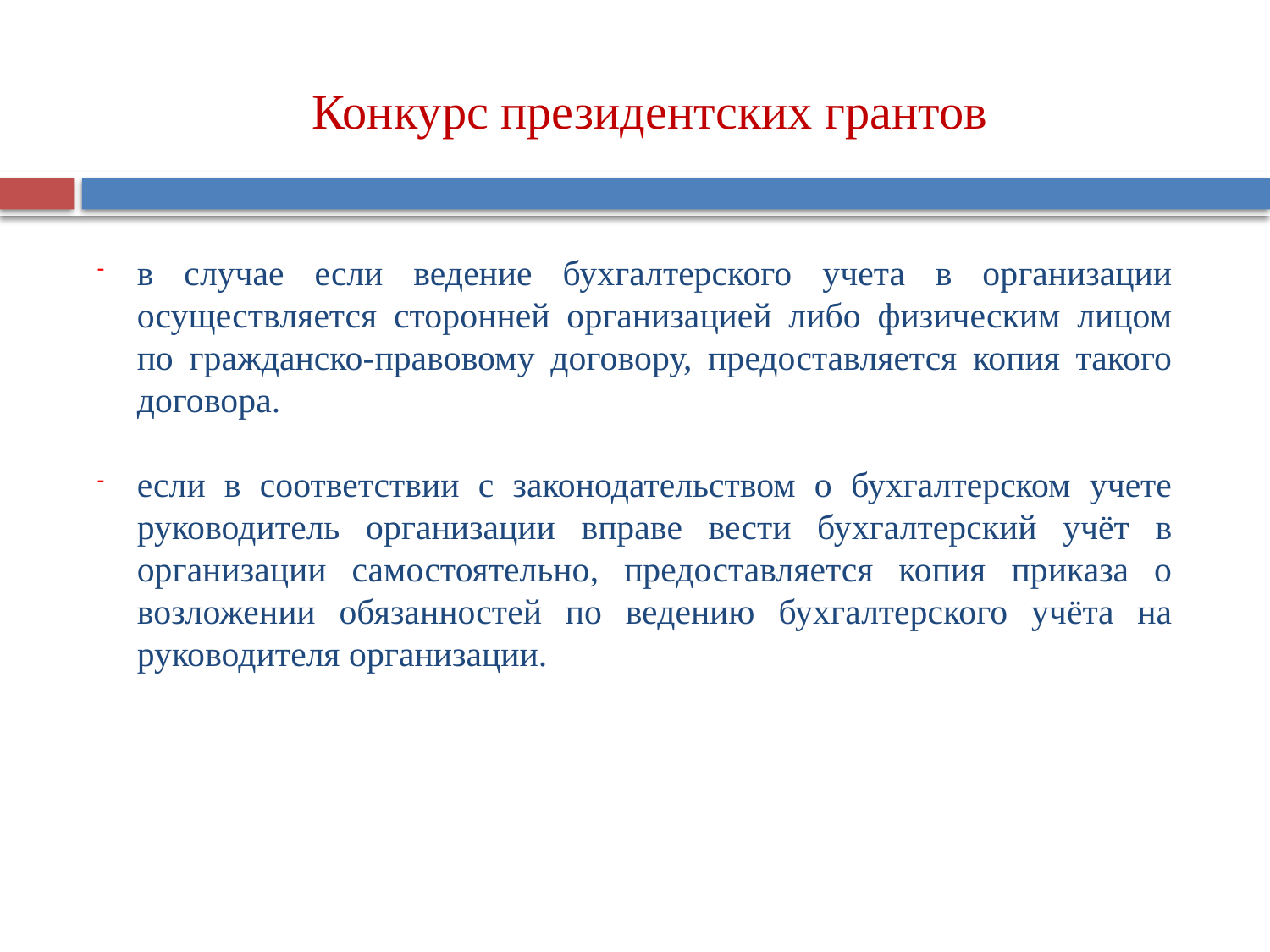

Конкурс президентских грантов

в случае если ведение бухгалтерского учета в организации осуществляется сторонней организацией либо физическим лицом по гражданско-правовому договору, предоставляется копия такого договора.

если в соответствии с законодательством о бухгалтерском учете руководитель организации вправе вести бухгалтерский учёт в организации самостоятельно, предоставляется копия приказа о возложении обязанностей по ведению бухгалтерского учёта на руководителя организации.